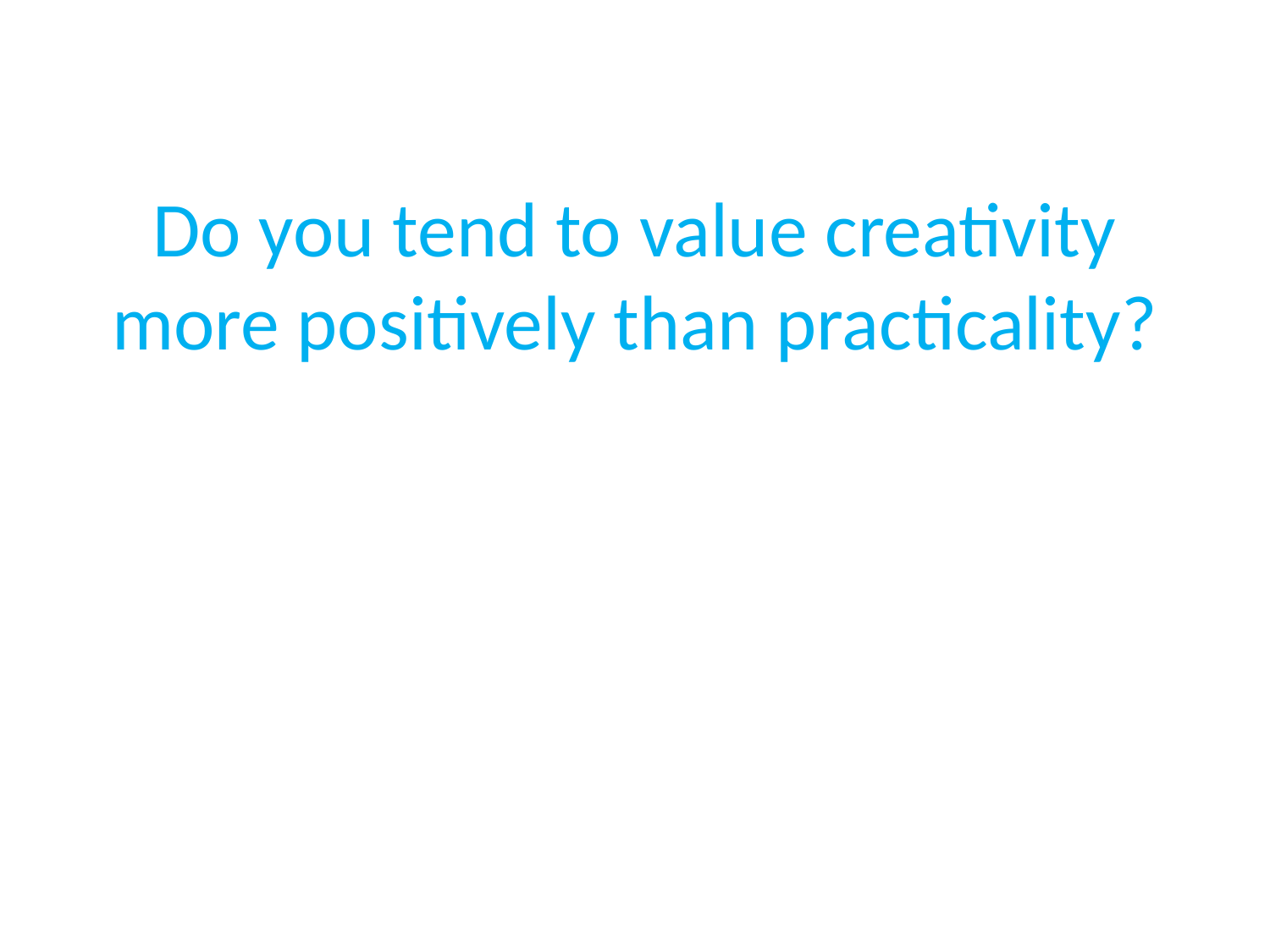

# Do you tend to value creativity more positively than practicality?